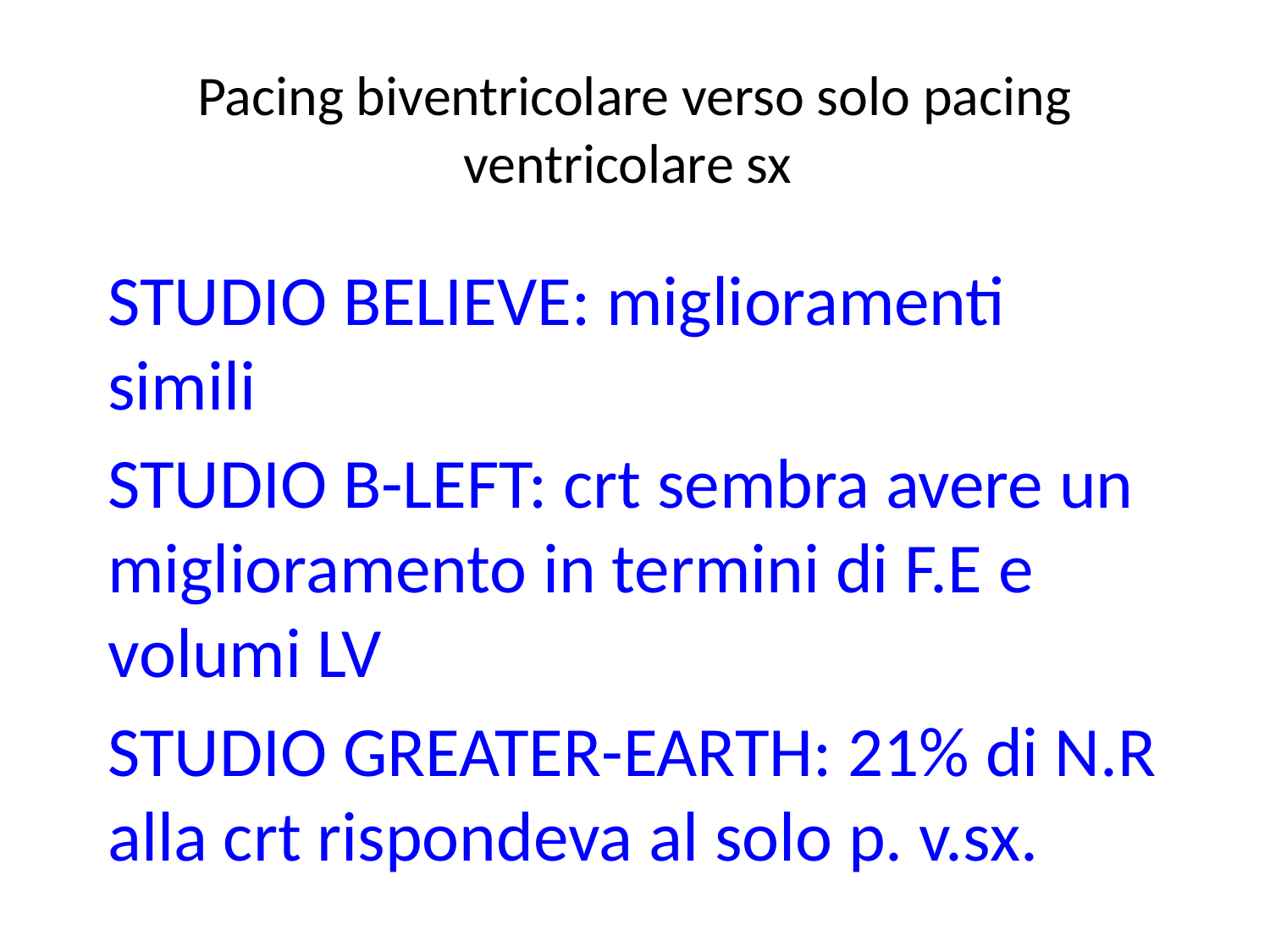

# Pacing biventricolare verso solo pacing ventricolare sx.
STUDIO BELIEVE: miglioramenti simili
STUDIO B-LEFT: crt sembra avere un miglioramento in termini di F.E e volumi LV
STUDIO GREATER-EARTH: 21% di N.R alla crt rispondeva al solo p. v.sx.